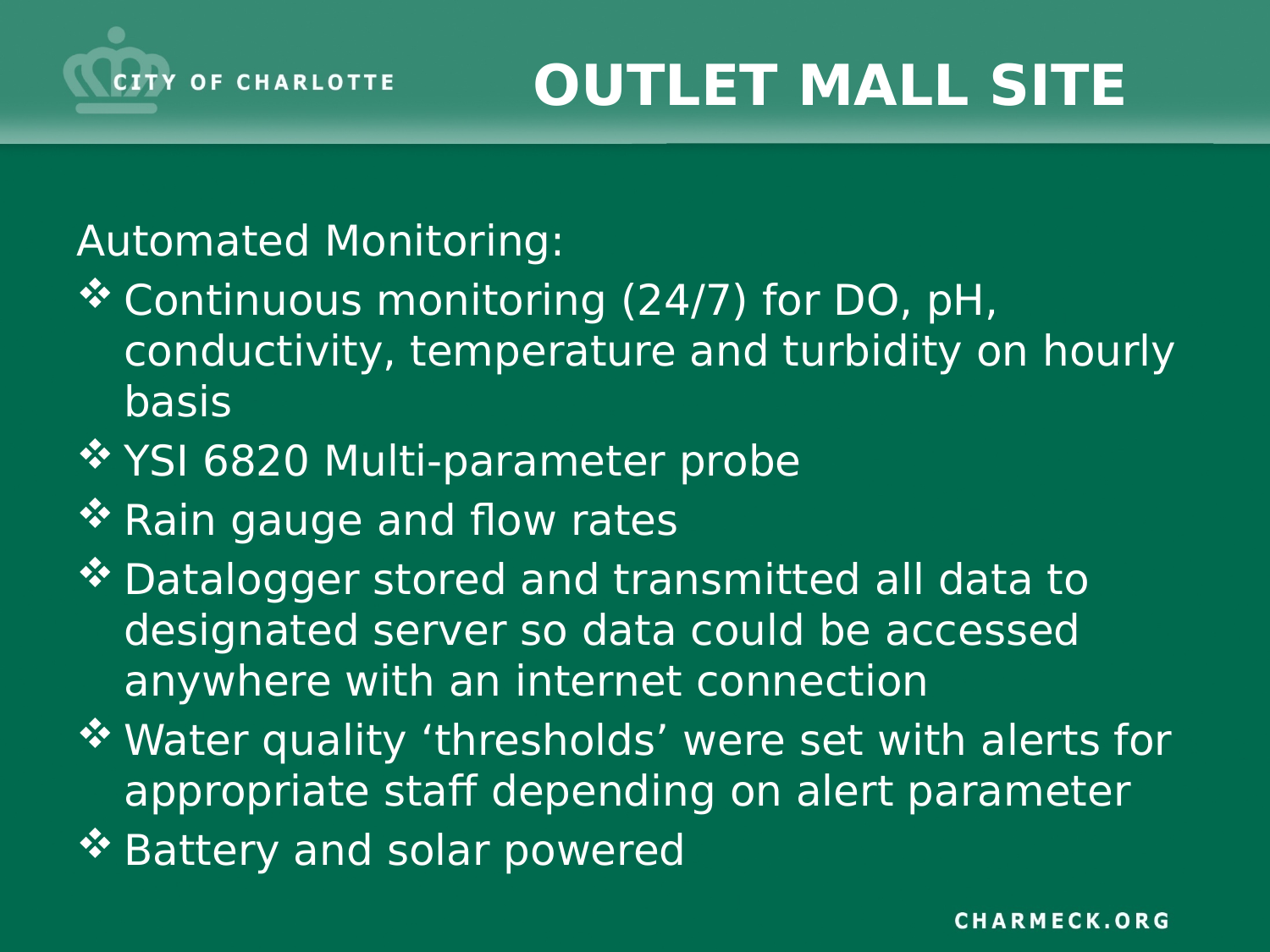

# OUTLET MALL SITE
Automated Monitoring:
Continuous monitoring (24/7) for DO, pH, conductivity, temperature and turbidity on hourly basis
YSI 6820 Multi-parameter probe
Rain gauge and flow rates
Datalogger stored and transmitted all data to designated server so data could be accessed anywhere with an internet connection
Water quality ‘thresholds’ were set with alerts for appropriate staff depending on alert parameter
Battery and solar powered